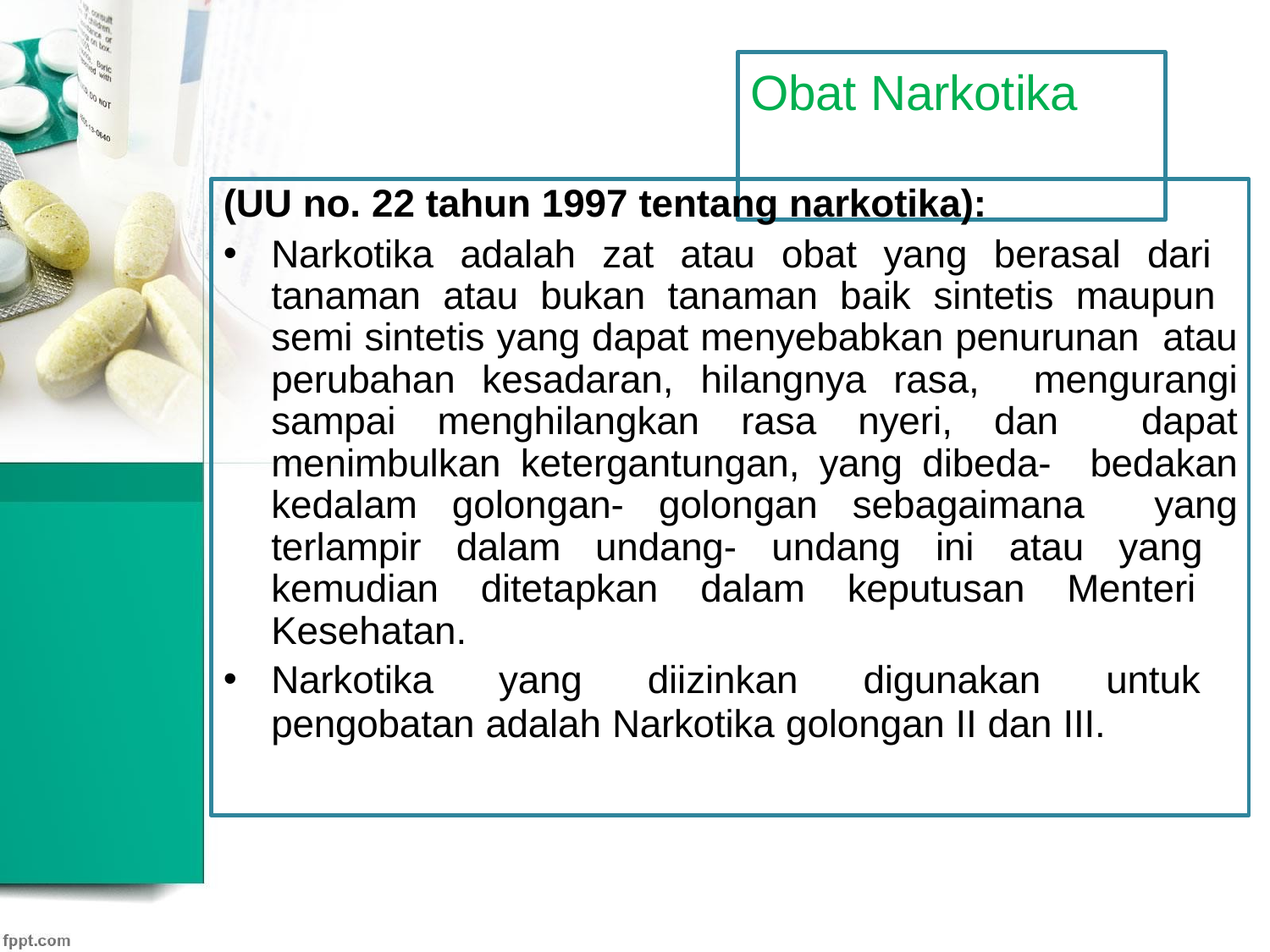

# Obat Narkotika
(UU no. 22 tahun 1997 tentang narkotika):
Narkotika adalah zat atau obat yang berasal dari  tanaman atau bukan tanaman baik sintetis maupun  semi sintetis yang dapat menyebabkan penurunan  atau perubahan kesadaran, hilangnya rasa,  mengurangi sampai menghilangkan rasa nyeri, dan  dapat menimbulkan ketergantungan, yang dibeda-  bedakan kedalam golongan- golongan sebagaimana  yang terlampir dalam undang- undang ini atau yang  kemudian ditetapkan dalam keputusan Menteri  Kesehatan.
Narkotika   yang   diizinkan  digunakan   untuk
pengobatan adalah Narkotika golongan II dan III.